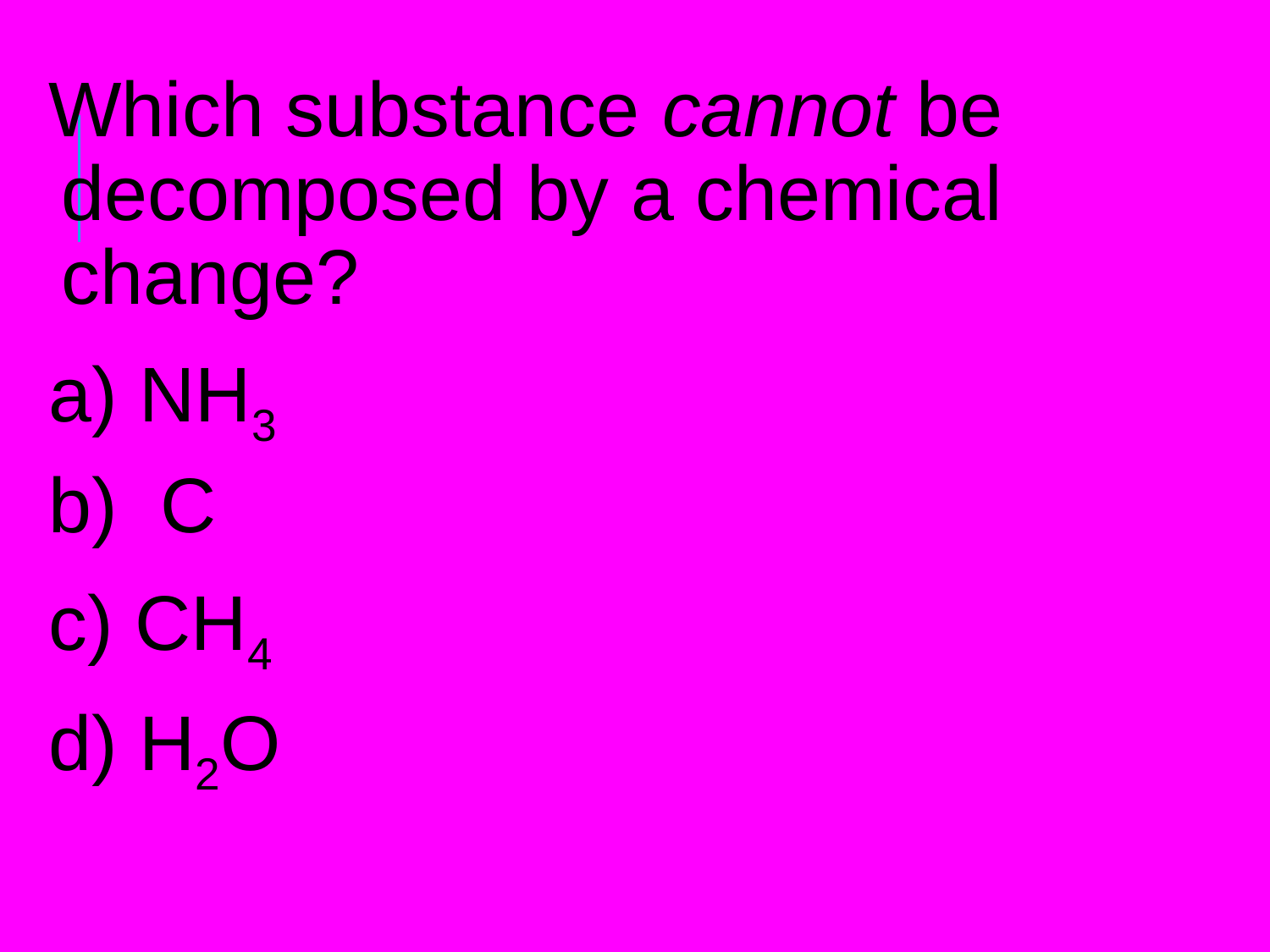

Which substance cannot be decomposed by a chemical change?
a) NH3
b)  C
c) CH4
d) H2O